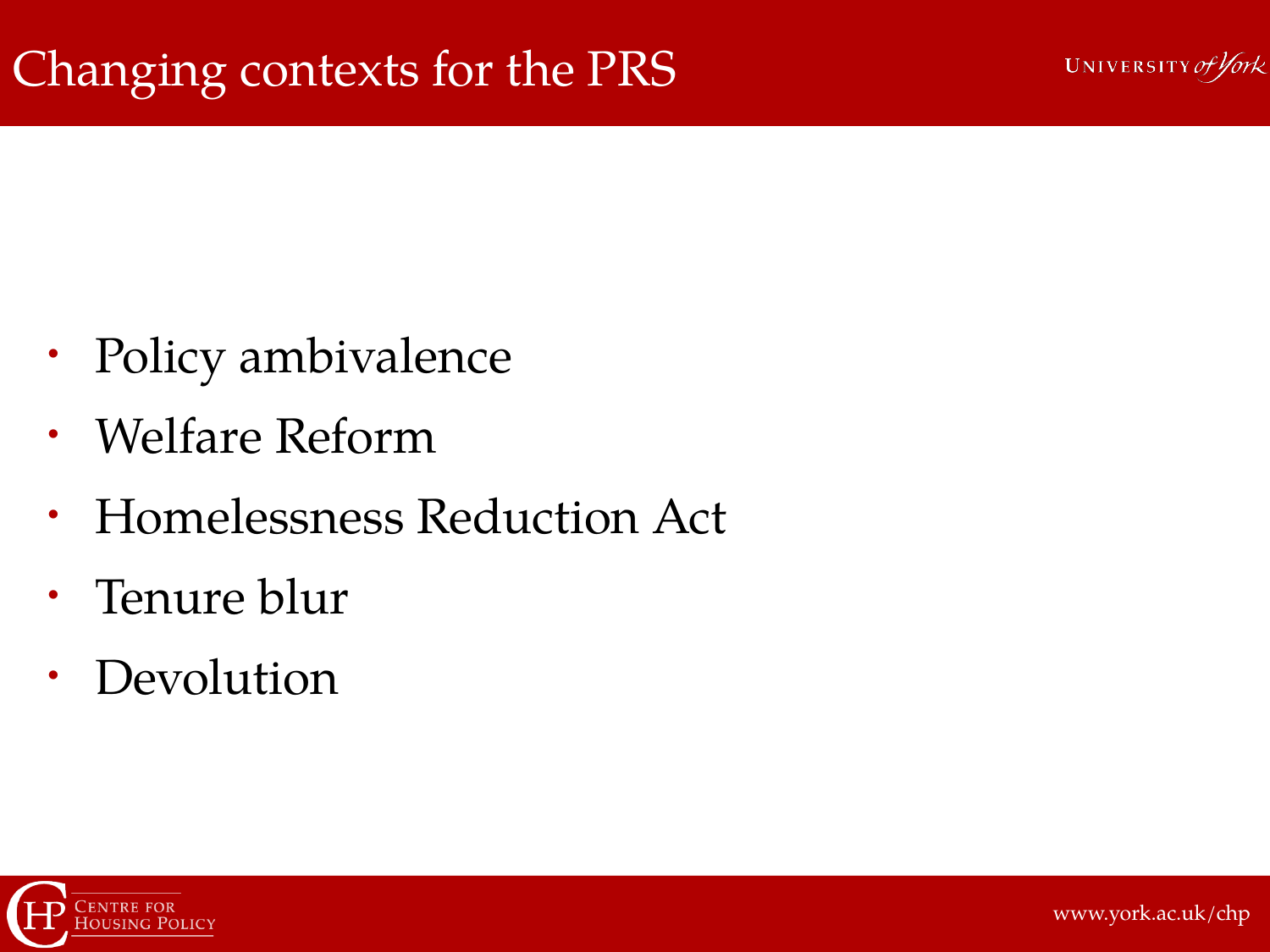

# Changing contexts for the PRS

Policy ambivalence
Welfare Reform
Homelessness Reduction Act
Tenure blur
Devolution